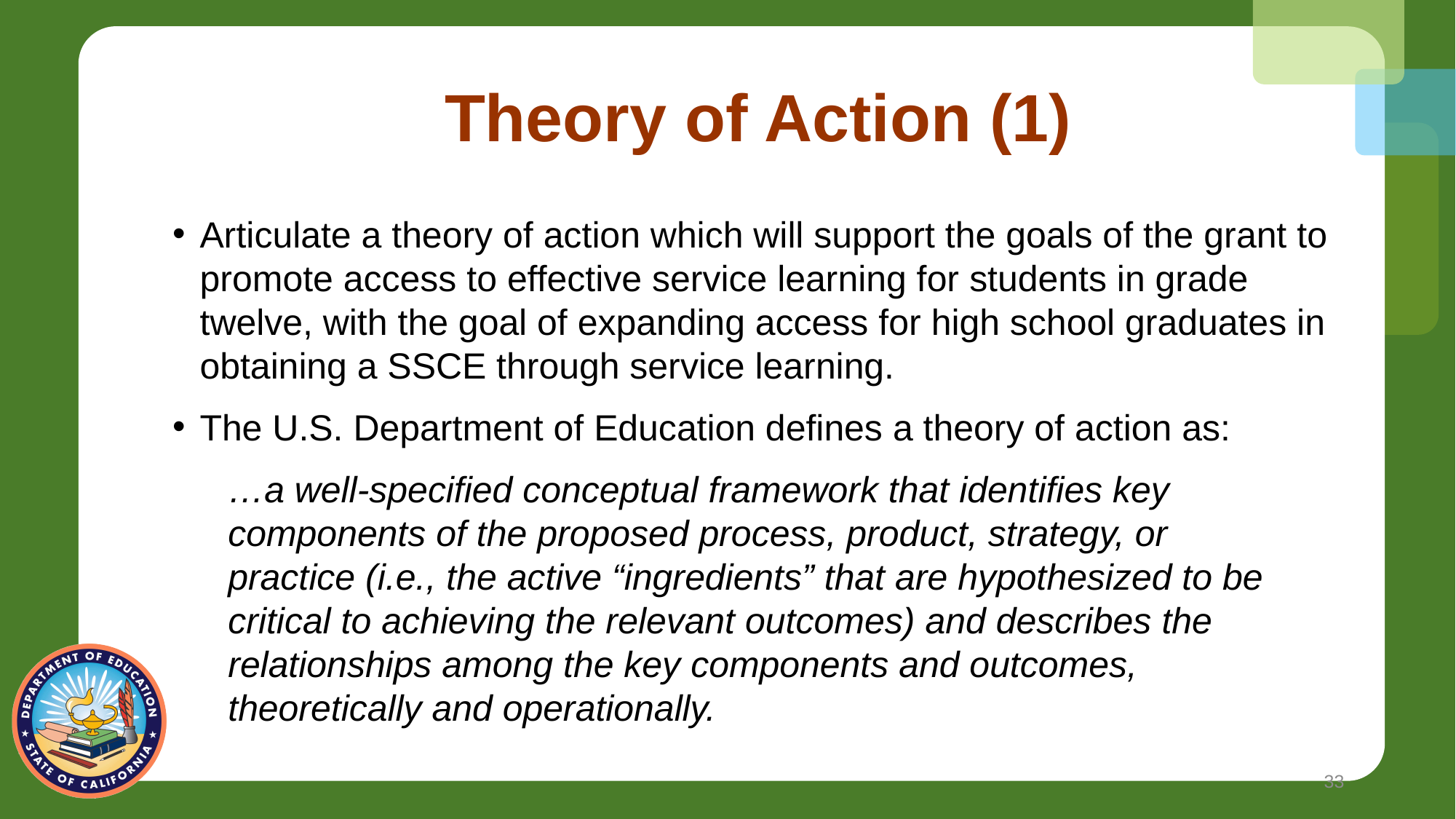

# Theory of Action (1)
Articulate a theory of action which will support the goals of the grant to promote access to effective service learning for students in grade twelve, with the goal of expanding access for high school graduates in obtaining a SSCE through service learning.
The U.S. Department of Education defines a theory of action as:
…a well-specified conceptual framework that identifies key components of the proposed process, product, strategy, or practice (i.e., the active “ingredients” that are hypothesized to be critical to achieving the relevant outcomes) and describes the relationships among the key components and outcomes, theoretically and operationally.
33